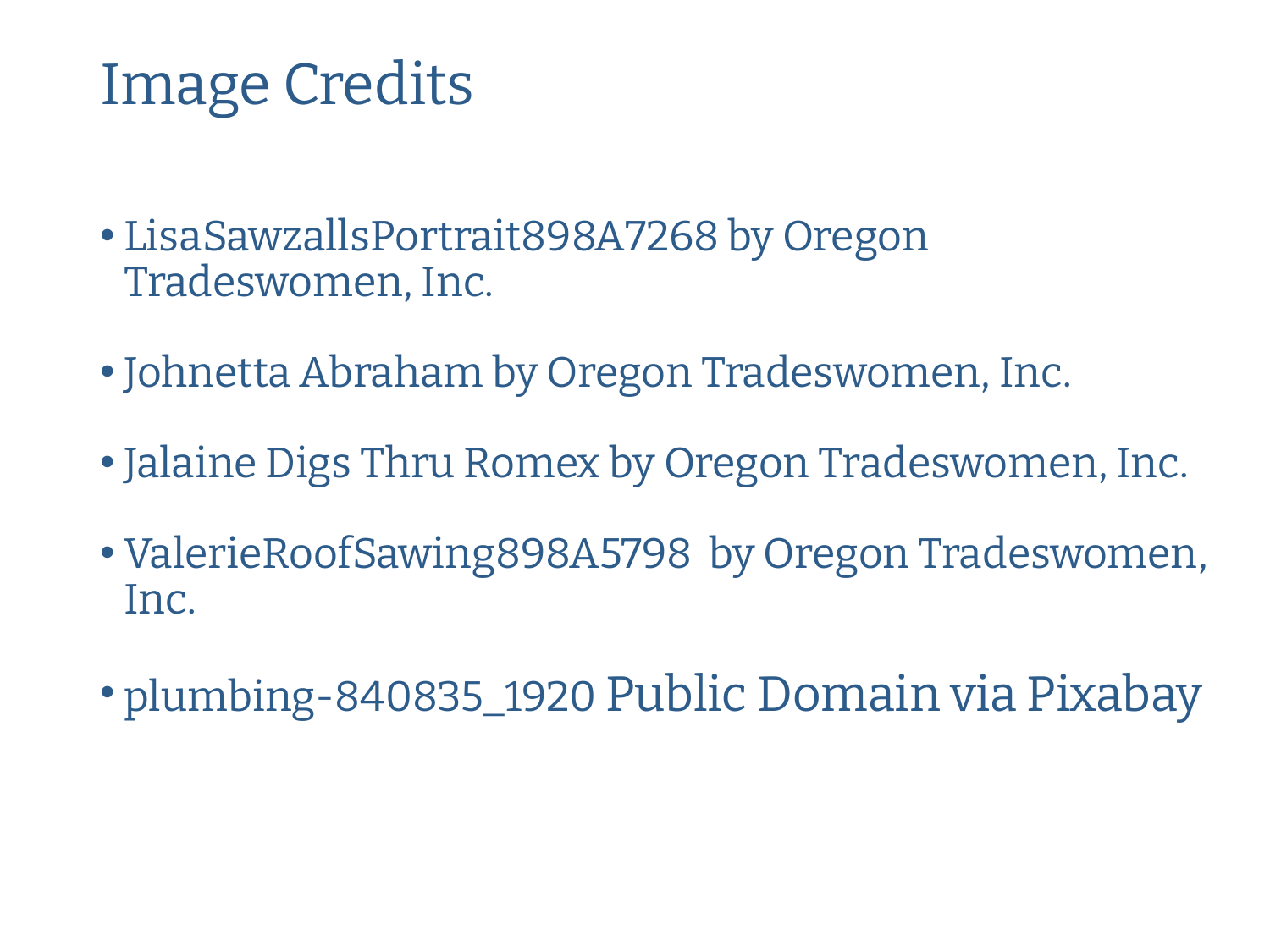

# Image Credits

LisaSawzallsPortrait898A7268 by Oregon Tradeswomen, Inc.
Johnetta Abraham by Oregon Tradeswomen, Inc.
Jalaine Digs Thru Romex by Oregon Tradeswomen, Inc.
ValerieRoofSawing898A5798  by Oregon Tradeswomen, Inc.
plumbing-840835_1920 Public Domain via Pixabay